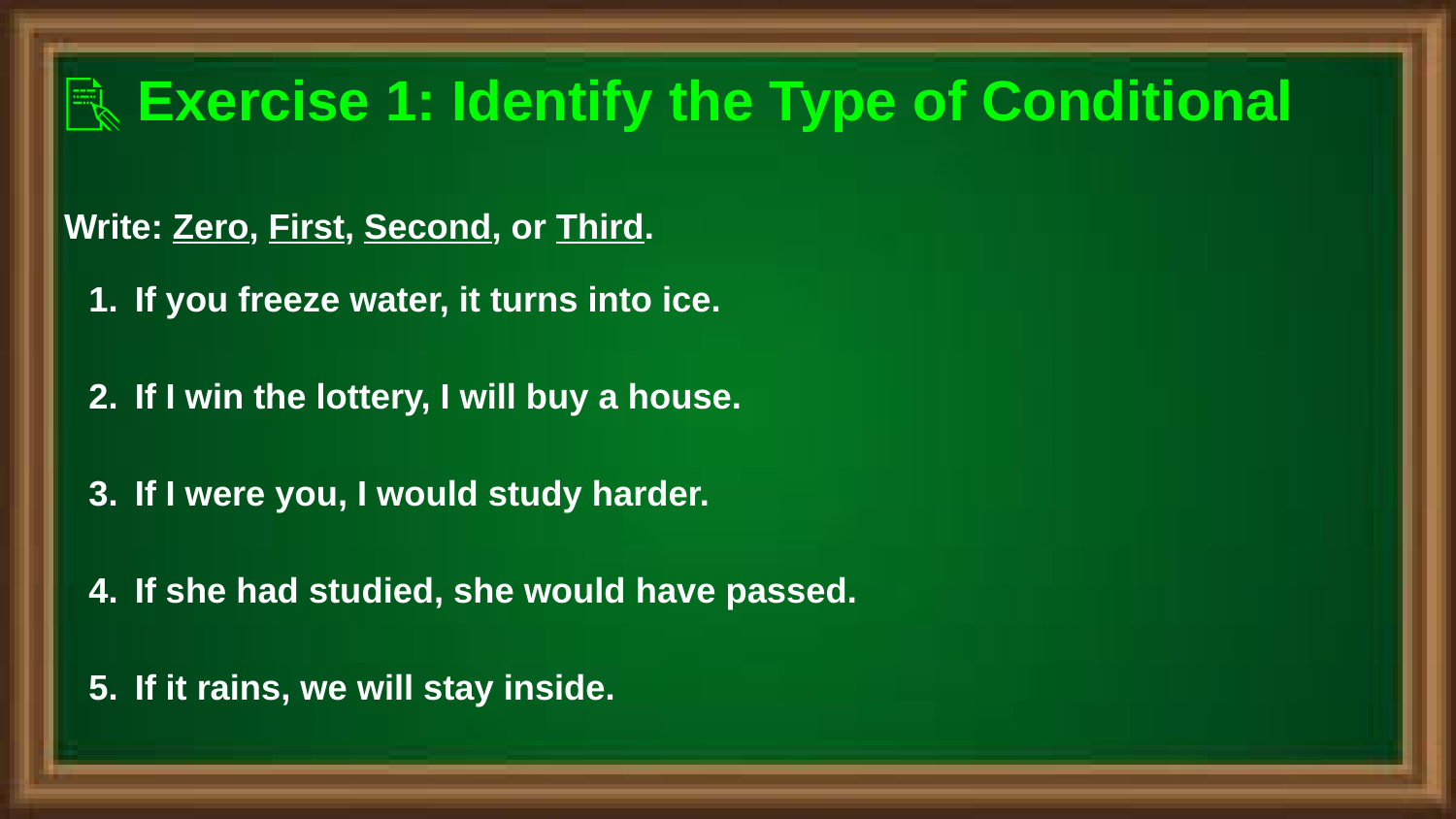

# 📝 Exercise 1: Identify the Type of Conditional
Write: Zero, First, Second, or Third.
If you freeze water, it turns into ice.
If I win the lottery, I will buy a house.
If I were you, I would study harder.
If she had studied, she would have passed.
If it rains, we will stay inside.